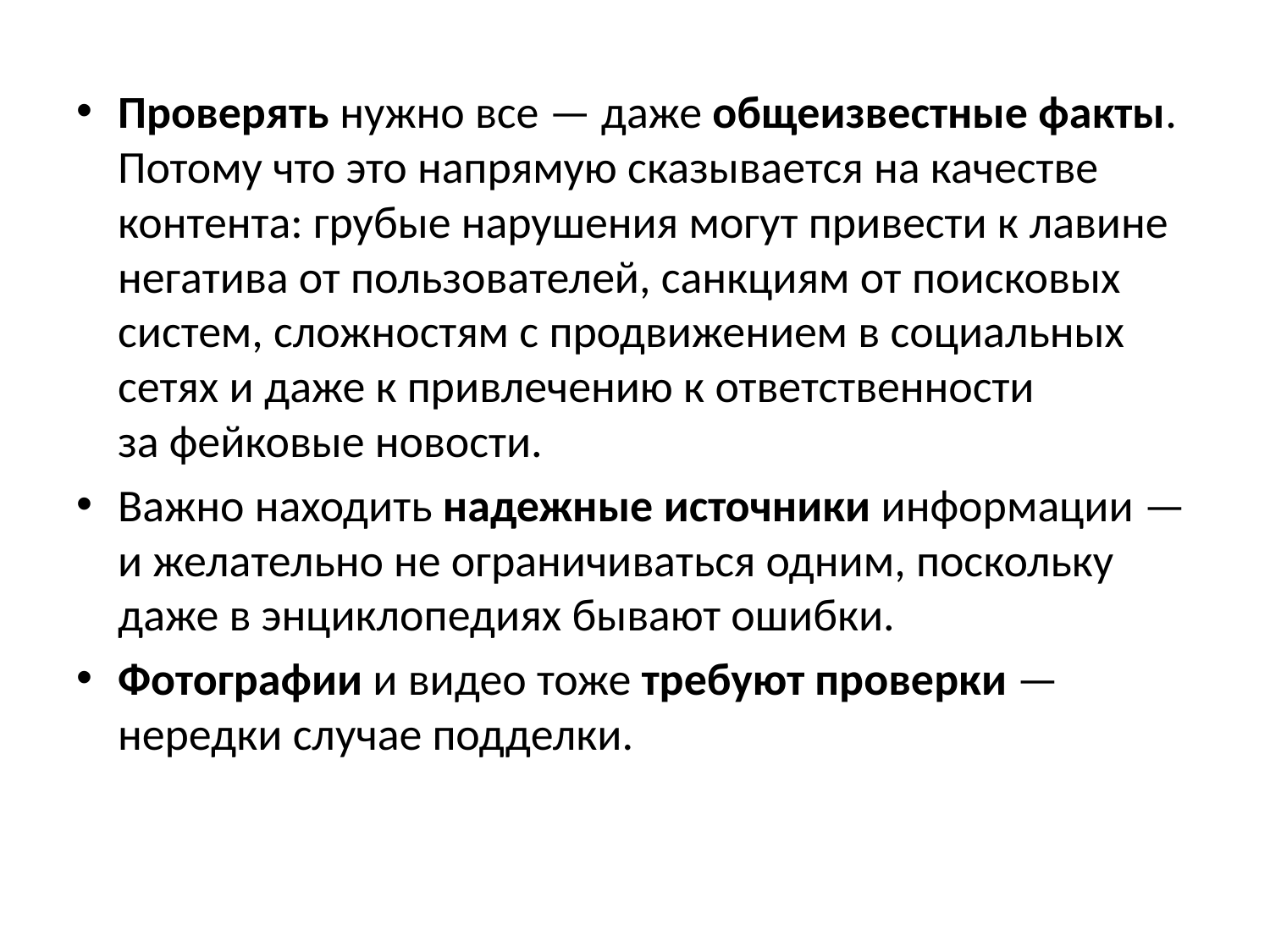

Проверять нужно все — даже общеизвестные факты. Потому что это напрямую сказывается на качестве контента: грубые нарушения могут привести к лавине негатива от пользователей, санкциям от поисковых систем, сложностям с продвижением в социальных сетях и даже к привлечению к ответственности за фейковые новости.
Важно находить надежные источники информации — и желательно не ограничиваться одним, поскольку даже в энциклопедиях бывают ошибки.
Фотографии и видео тоже требуют проверки — нередки случае подделки.